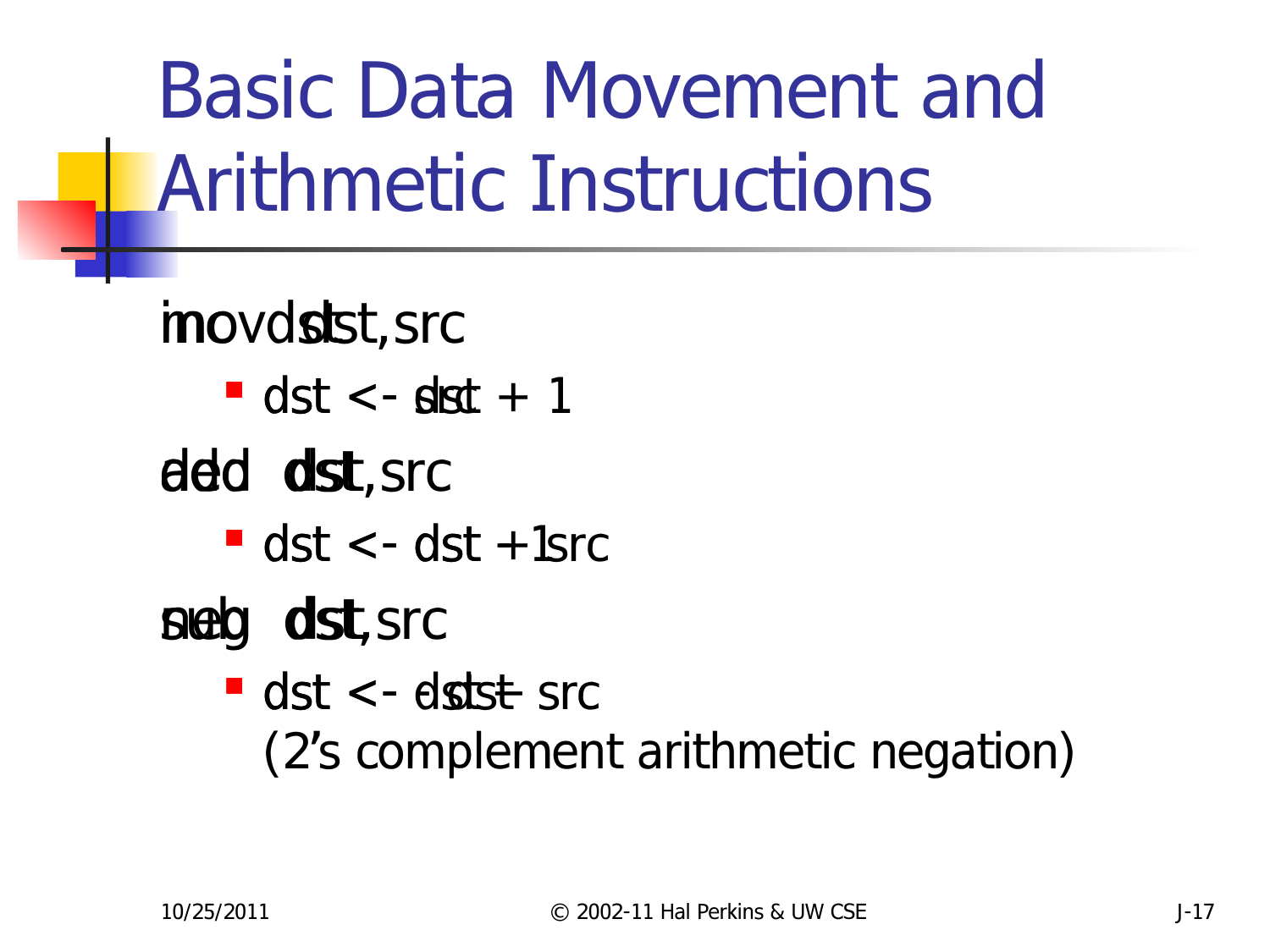

# Basic Data Movement and Arithmetic Instructions
mov  dst,src
dst <- src
add  dst,src
dst <- dst + src
sub  dst,src
dst <- dst – src
inc  dst
dst <- dst + 1
dec  dst
dst <- dst - 1
neg  dst
dst <- - dst
(2’s complement arithmetic negation)

10/25/2011
© 2002-11 Hal Perkins & UW CSE
J-17